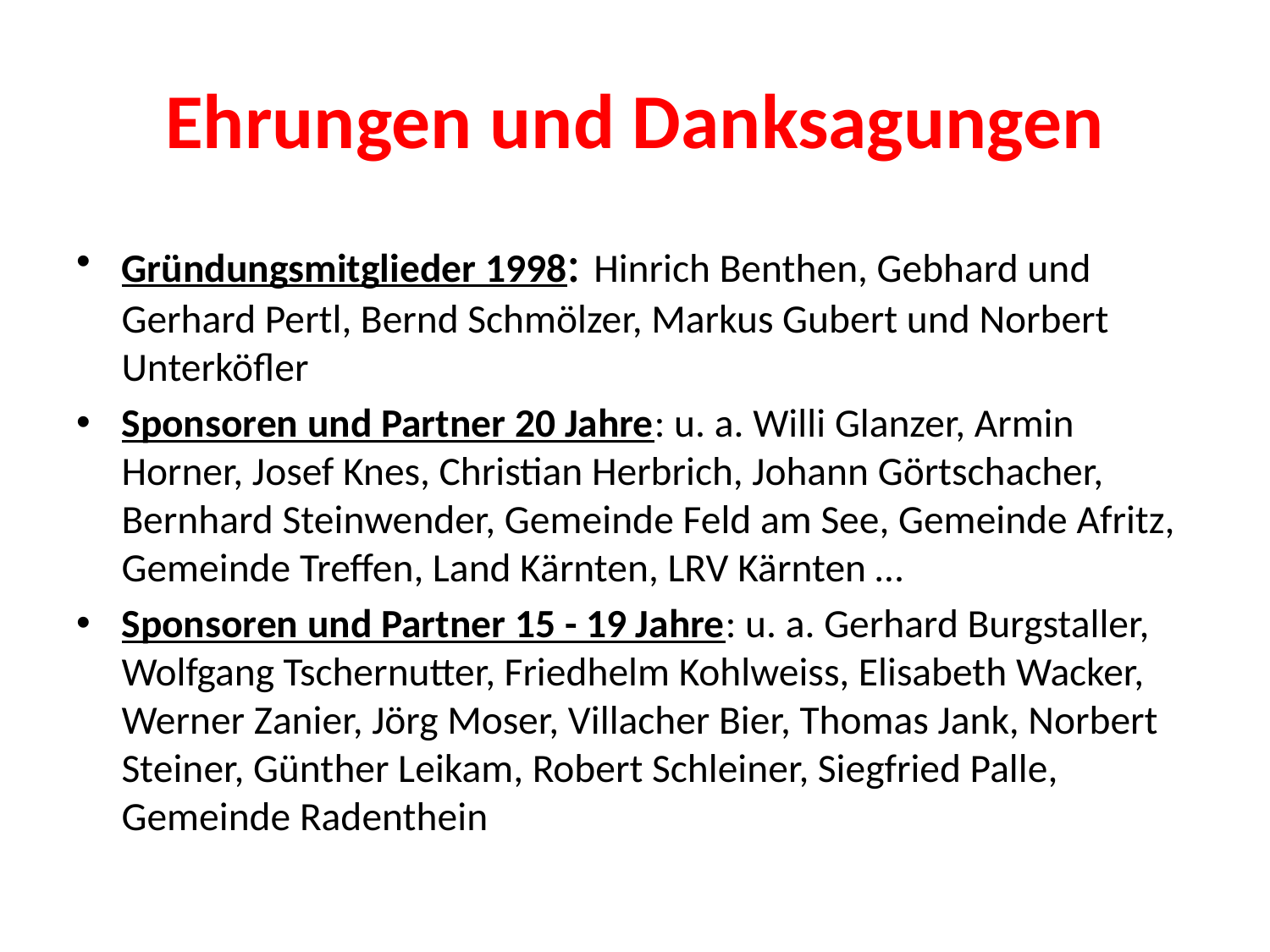

# Ehrungen und Danksagungen
Gründungsmitglieder 1998: Hinrich Benthen, Gebhard und Gerhard Pertl, Bernd Schmölzer, Markus Gubert und Norbert Unterköfler
Sponsoren und Partner 20 Jahre: u. a. Willi Glanzer, Armin Horner, Josef Knes, Christian Herbrich, Johann Görtschacher, Bernhard Steinwender, Gemeinde Feld am See, Gemeinde Afritz, Gemeinde Treffen, Land Kärnten, LRV Kärnten …
Sponsoren und Partner 15 - 19 Jahre: u. a. Gerhard Burgstaller, Wolfgang Tschernutter, Friedhelm Kohlweiss, Elisabeth Wacker, Werner Zanier, Jörg Moser, Villacher Bier, Thomas Jank, Norbert Steiner, Günther Leikam, Robert Schleiner, Siegfried Palle, Gemeinde Radenthein